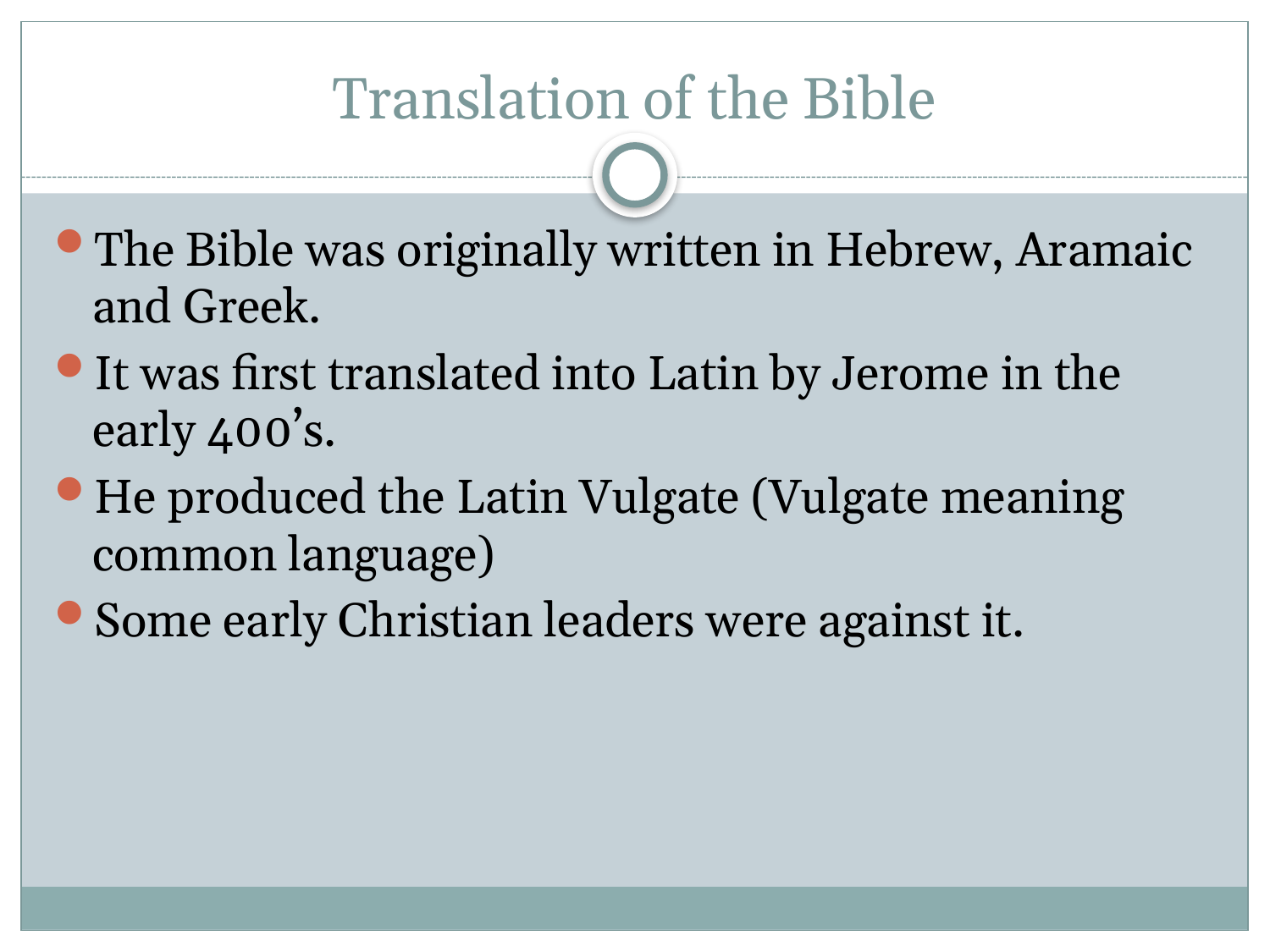

# Translation of the Bible
The Bible was originally written in Hebrew, Aramaic and Greek.
It was first translated into Latin by Jerome in the early 400’s.
He produced the Latin Vulgate (Vulgate meaning common language)
Some early Christian leaders were against it.